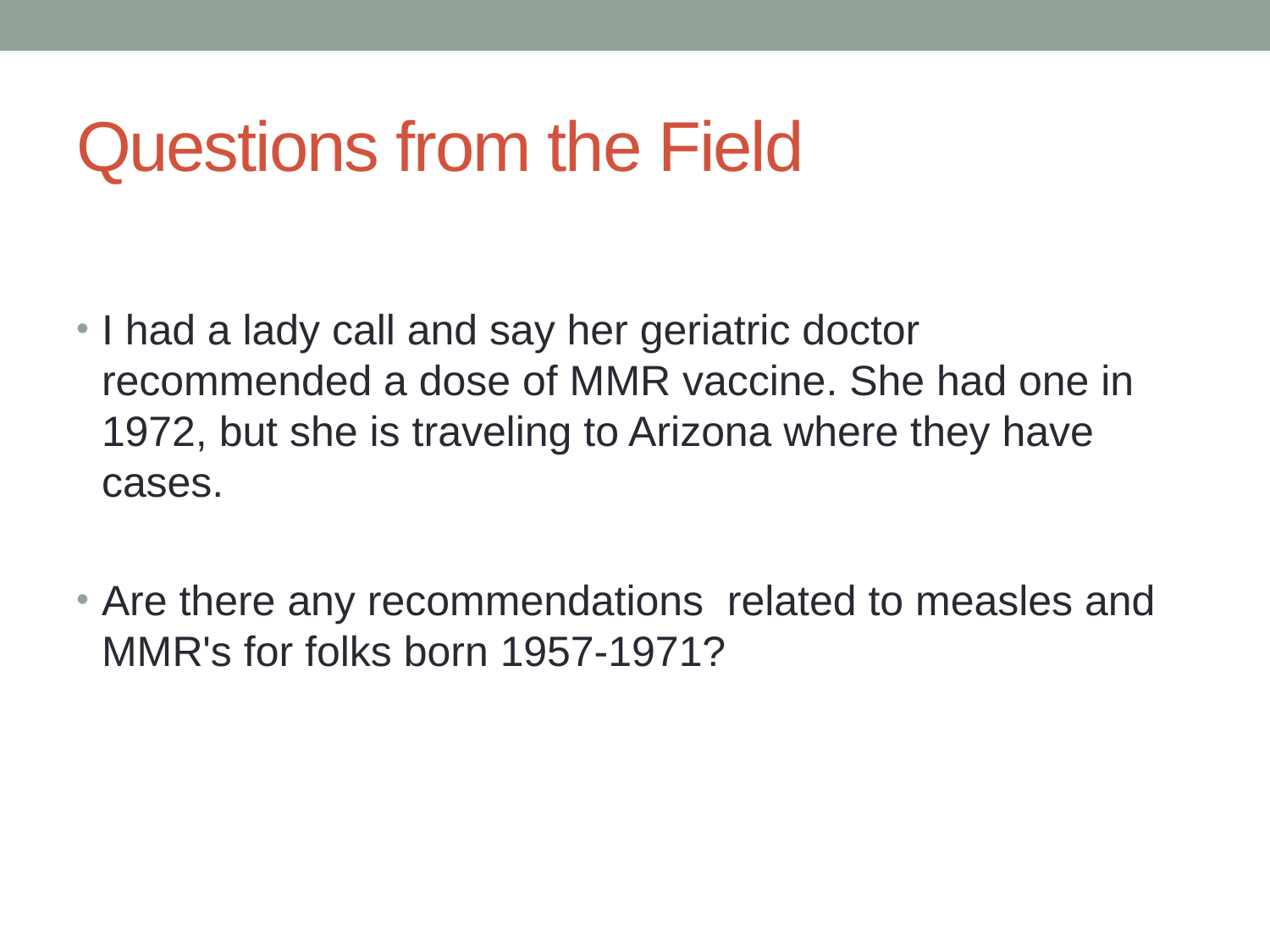

# Questions from the Field
I had a lady call and say her geriatric doctor recommended a dose of MMR vaccine. She had one in 1972, but she is traveling to Arizona where they have cases.

Are there any recommendations  related to measles and MMR's for folks born 1957-1971?